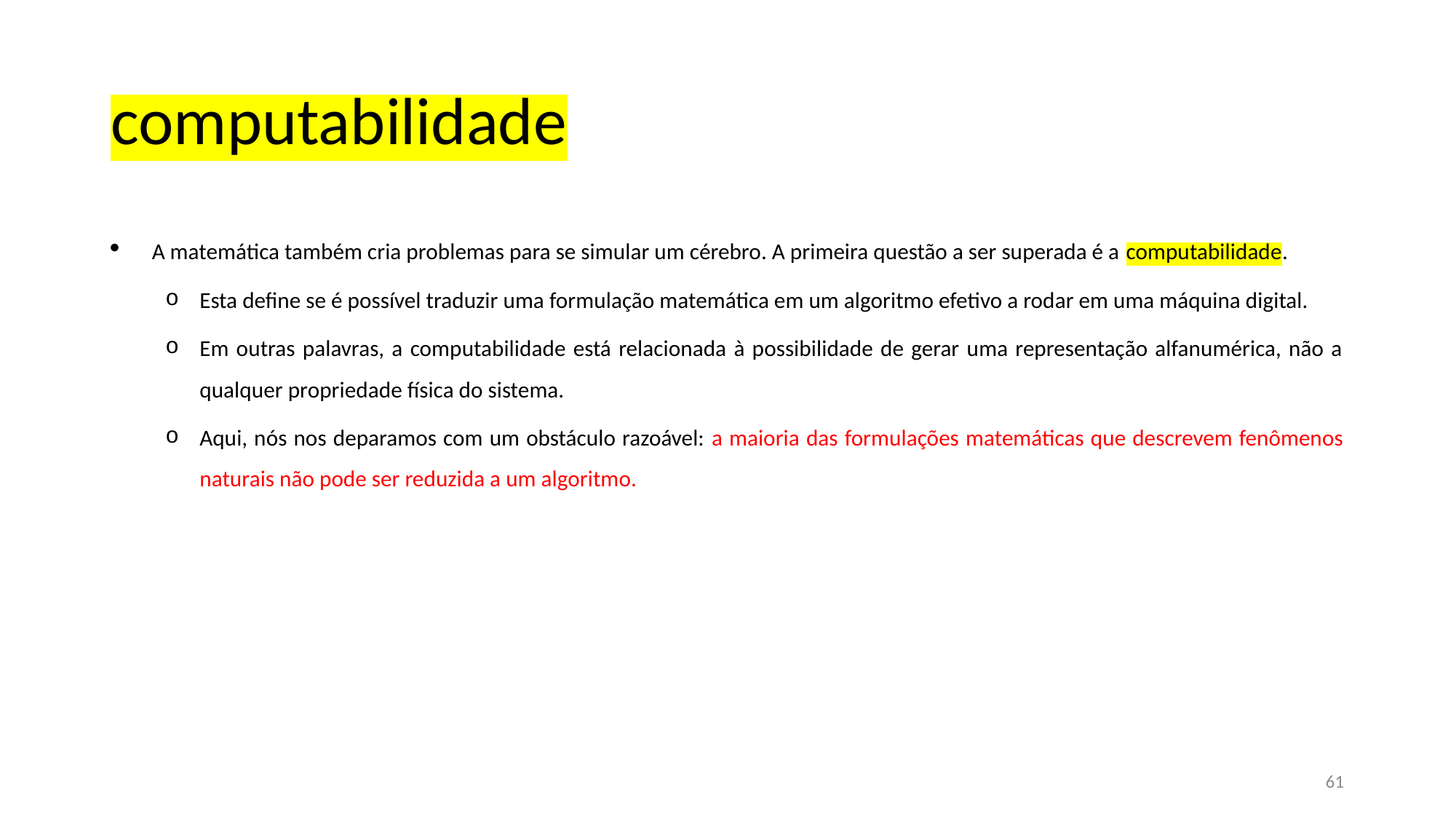

# computabilidade
A matemática também cria problemas para se simular um cérebro. A primeira questão a ser superada é a computabilidade.
Esta define se é possível traduzir uma formulação matemática em um algoritmo efetivo a rodar em uma máquina digital.
Em outras palavras, a computabilidade está relacionada à possibilidade de gerar uma representação alfanumérica, não a qualquer propriedade física do sistema.
Aqui, nós nos deparamos com um obstáculo razoável: a maioria das formulações matemáticas que descrevem fenômenos naturais não pode ser reduzida a um algoritmo.

61